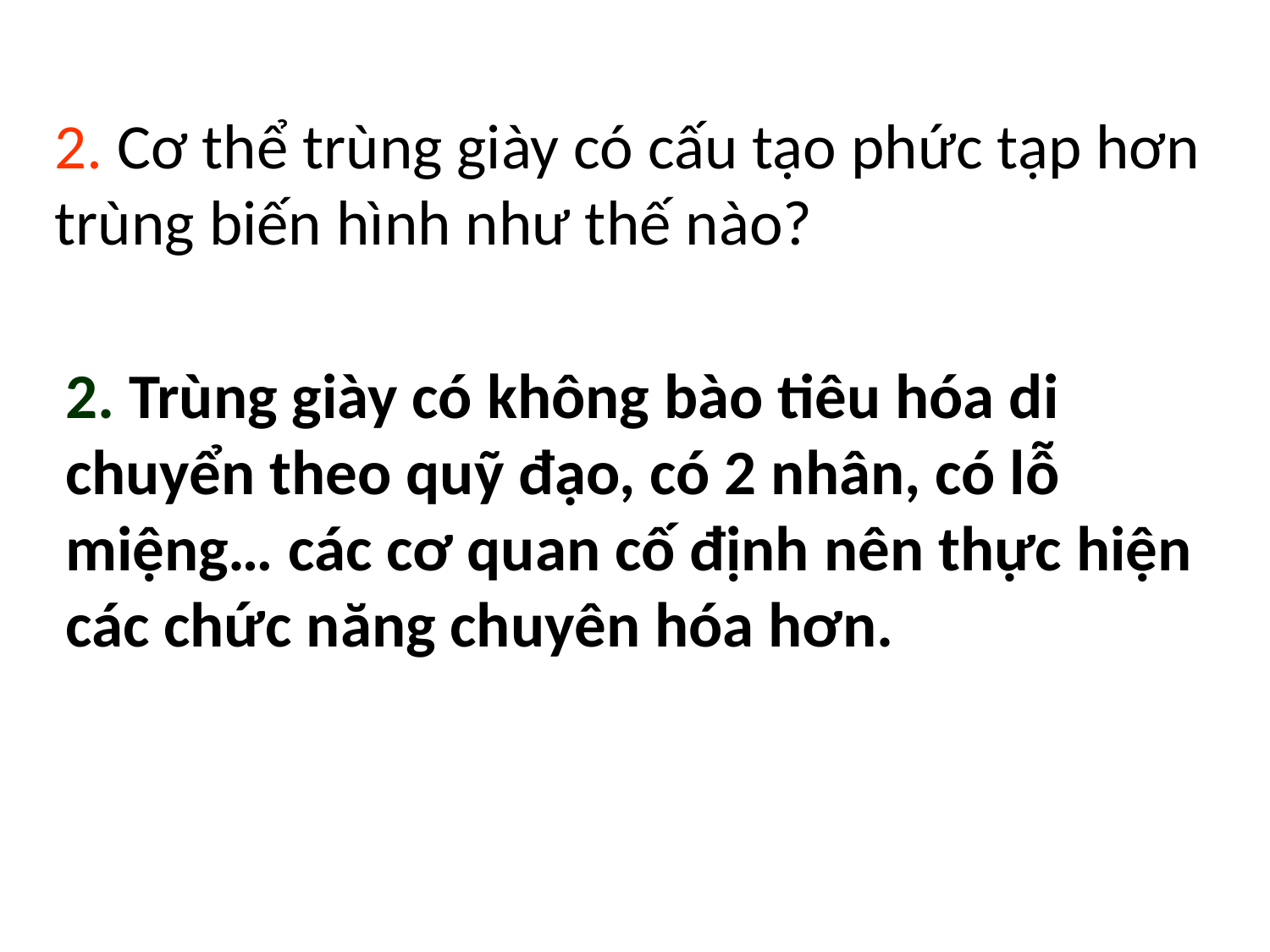

2. Cơ thể trùng giày có cấu tạo phức tạp hơn trùng biến hình như thế nào?
2. Trùng giày có không bào tiêu hóa di chuyển theo quỹ đạo, có 2 nhân, có lỗ miệng… các cơ quan cố định nên thực hiện các chức năng chuyên hóa hơn.